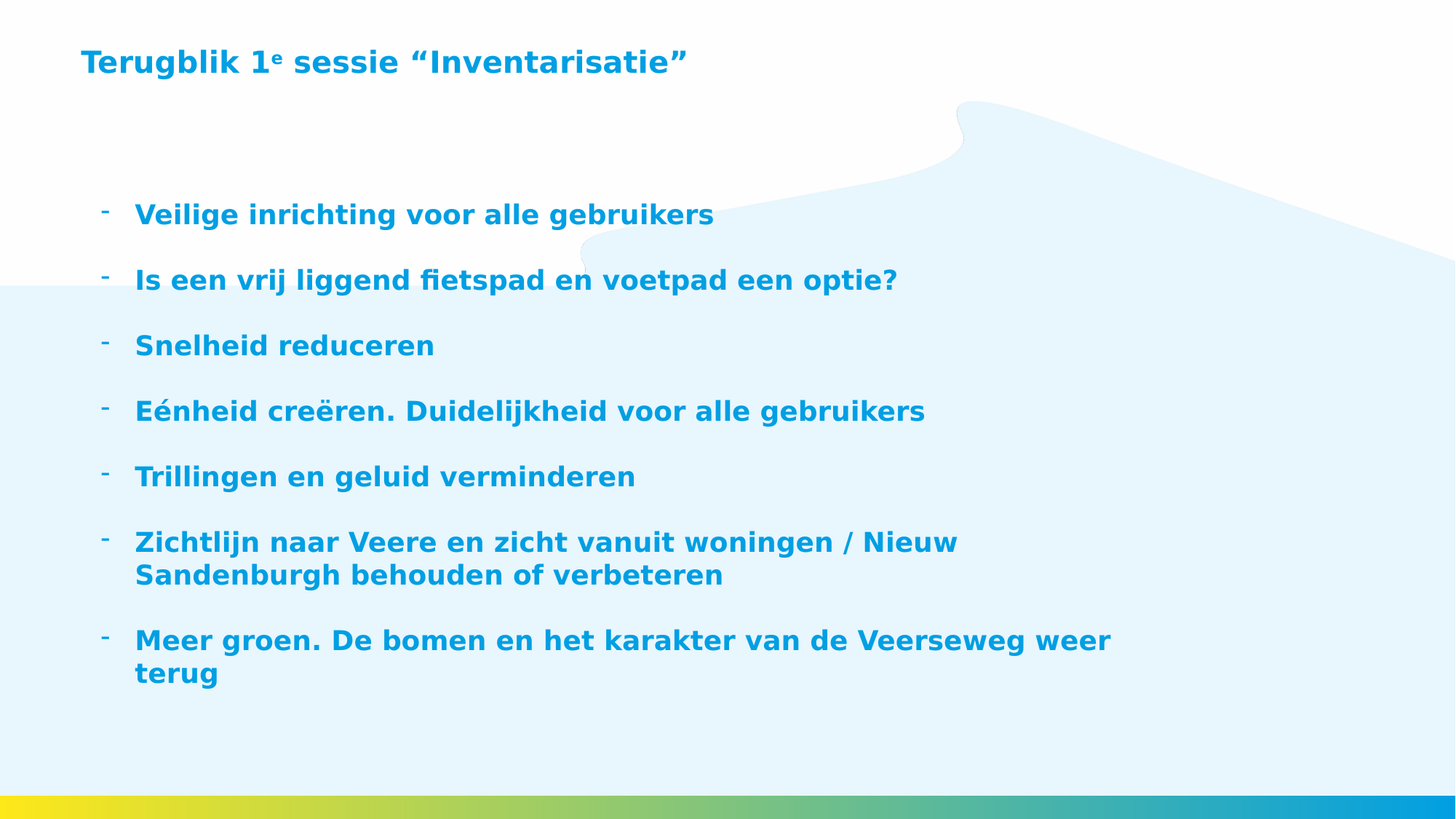

Terugblik 1e sessie “Inventarisatie”

Veilige inrichting voor alle gebruikers

Is een vrij liggend fietspad en voetpad een optie?

Snelheid reduceren

Eénheid creëren. Duidelijkheid voor alle gebruikers

Trillingen en geluid verminderen

Zichtlijn naar Veere en zicht vanuit woningen / Nieuw Sandenburgh behouden of verbeteren

Meer groen. De bomen en het karakter van de Veerseweg weer terug